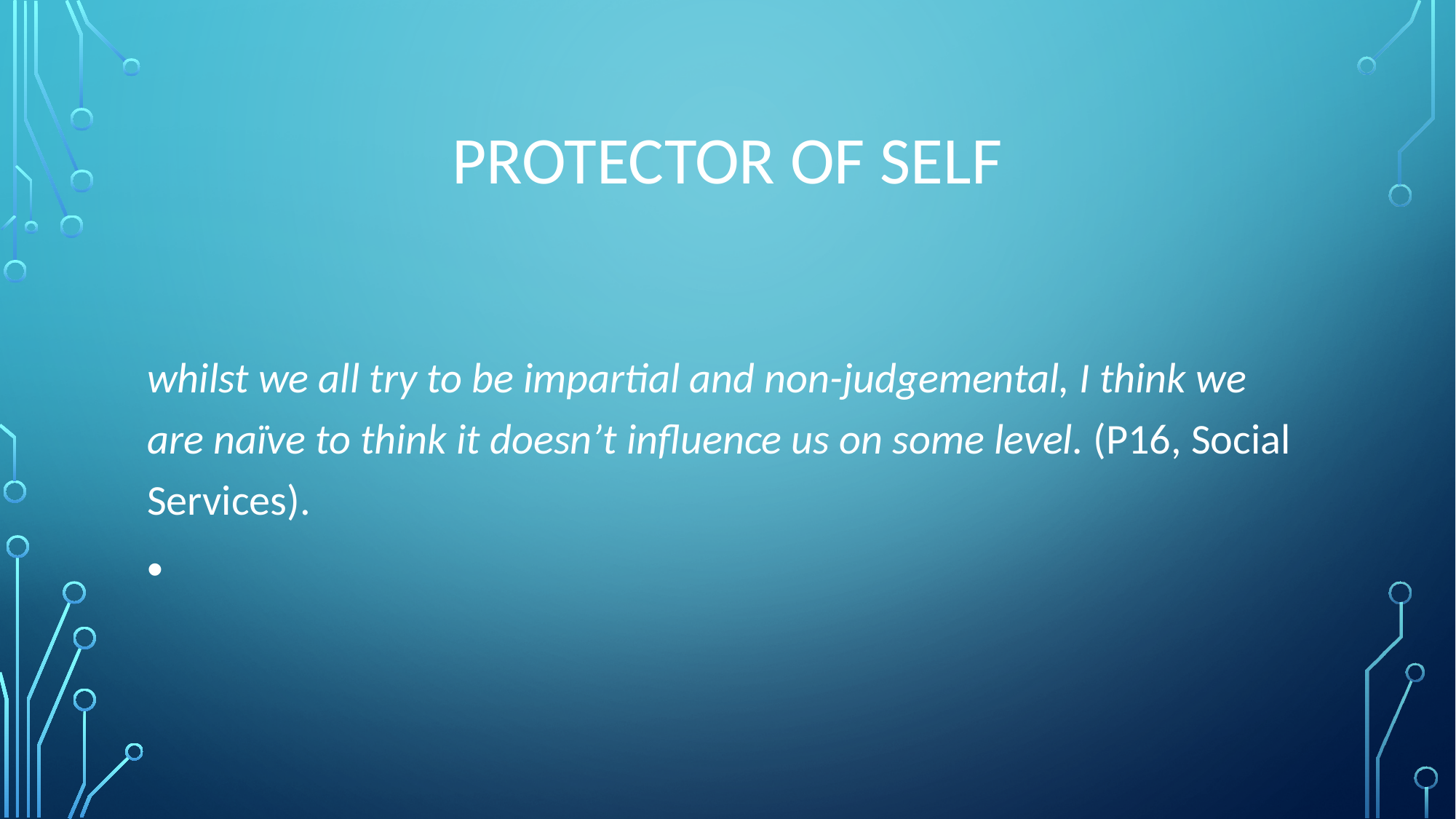

# Protector of self

whilst we all try to be impartial and non-judgemental, I think we are naïve to think it doesn’t influence us on some level. (P16, Social Services).